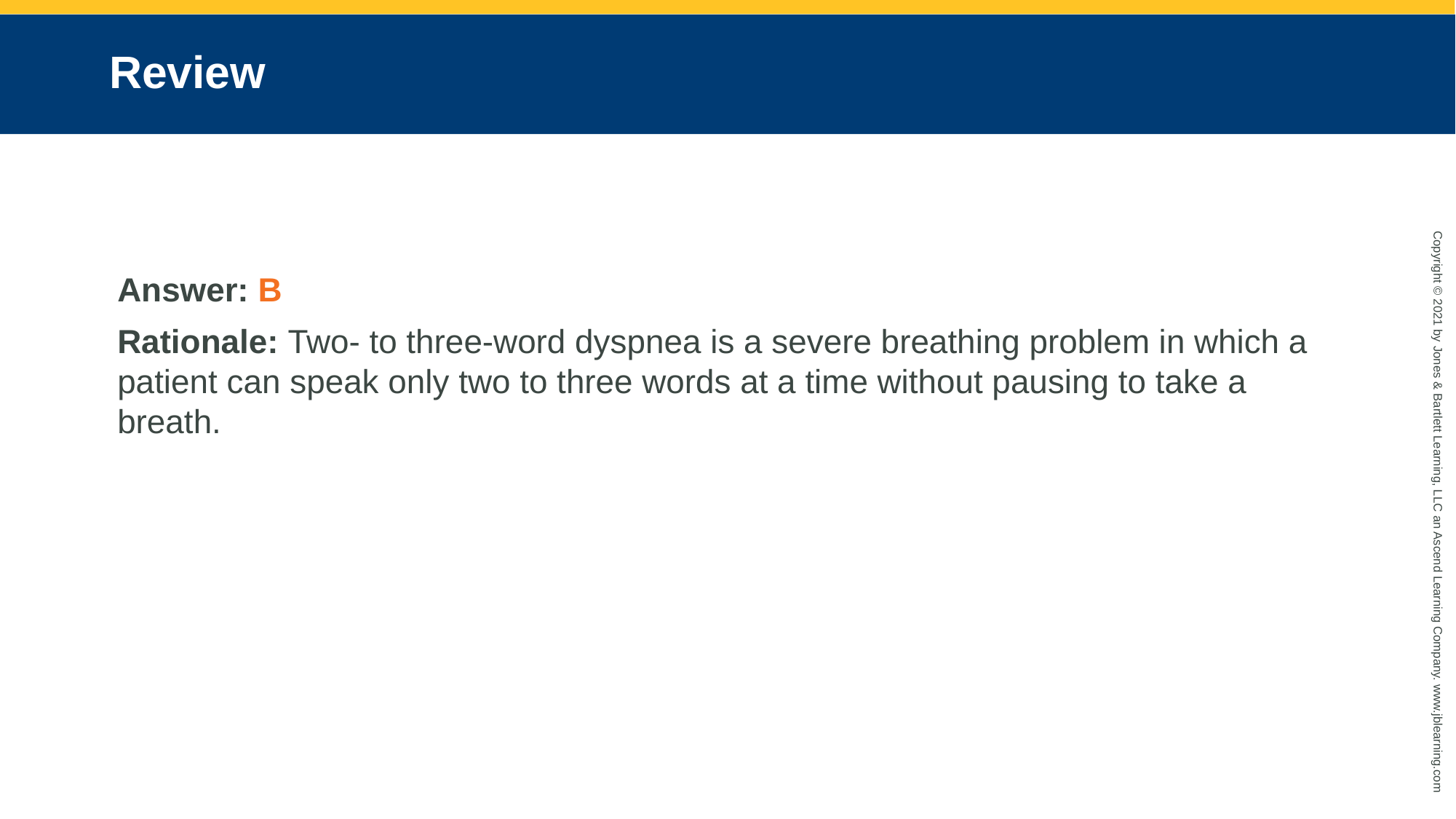

# Review
Answer: B
Rationale: Two- to three-word dyspnea is a severe breathing problem in which a patient can speak only two to three words at a time without pausing to take a breath.